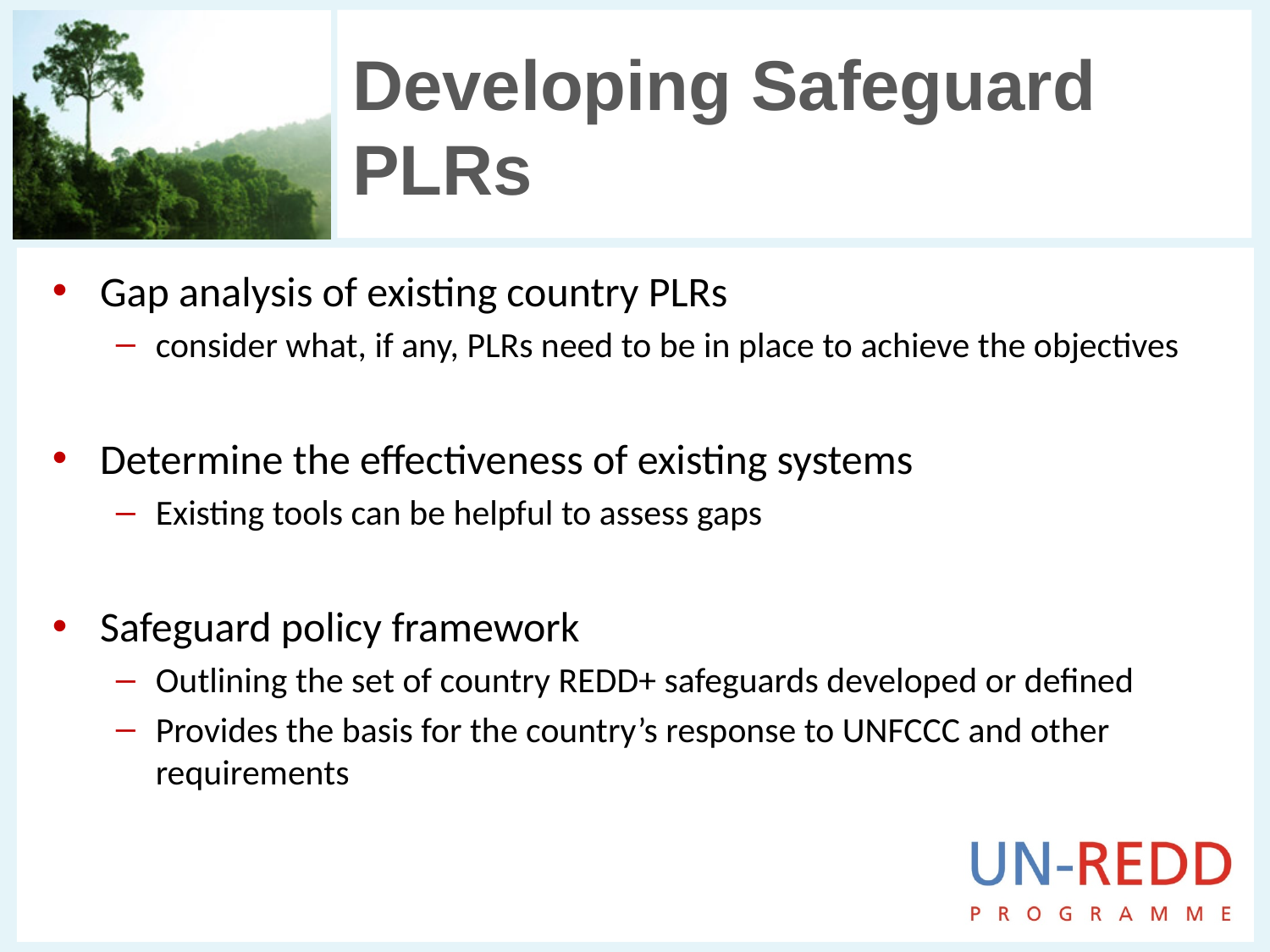

# Developing Safeguard PLRs
Gap analysis of existing country PLRs
consider what, if any, PLRs need to be in place to achieve the objectives

Determine the effectiveness of existing systems
Existing tools can be helpful to assess gaps

Safeguard policy framework
Outlining the set of country REDD+ safeguards developed or defined
Provides the basis for the country’s response to UNFCCC and other requirements